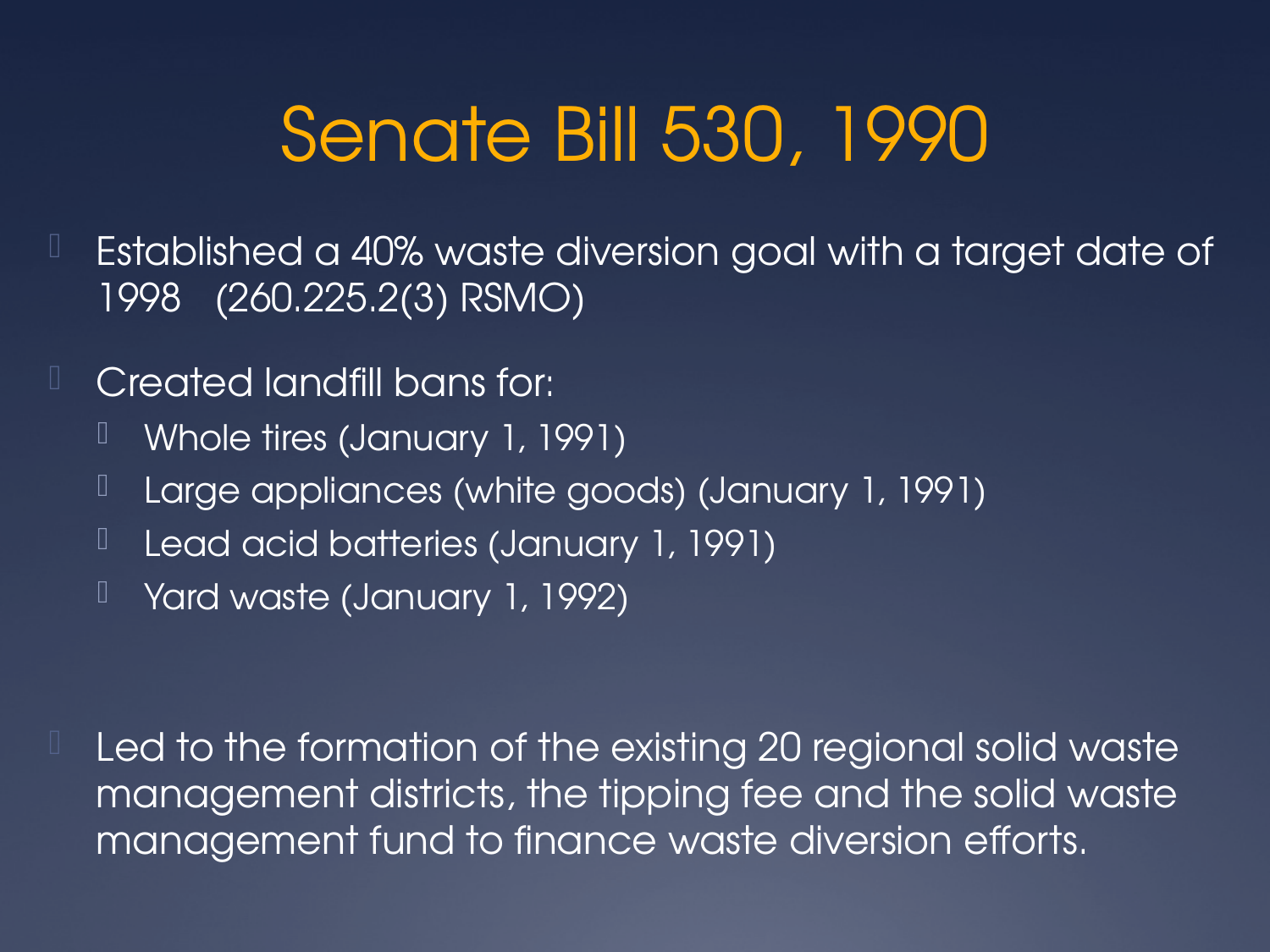

# Senate Bill 530, 1990
Established a 40% waste diversion goal with a target date of 1998   (260.225.2(3) RSMO)
Created landfill bans for:
Whole tires (January 1, 1991)
Large appliances (white goods) (January 1, 1991)
Lead acid batteries (January 1, 1991)
Yard waste (January 1, 1992)

Led to the formation of the existing 20 regional solid waste management districts, the tipping fee and the solid waste management fund to finance waste diversion efforts.